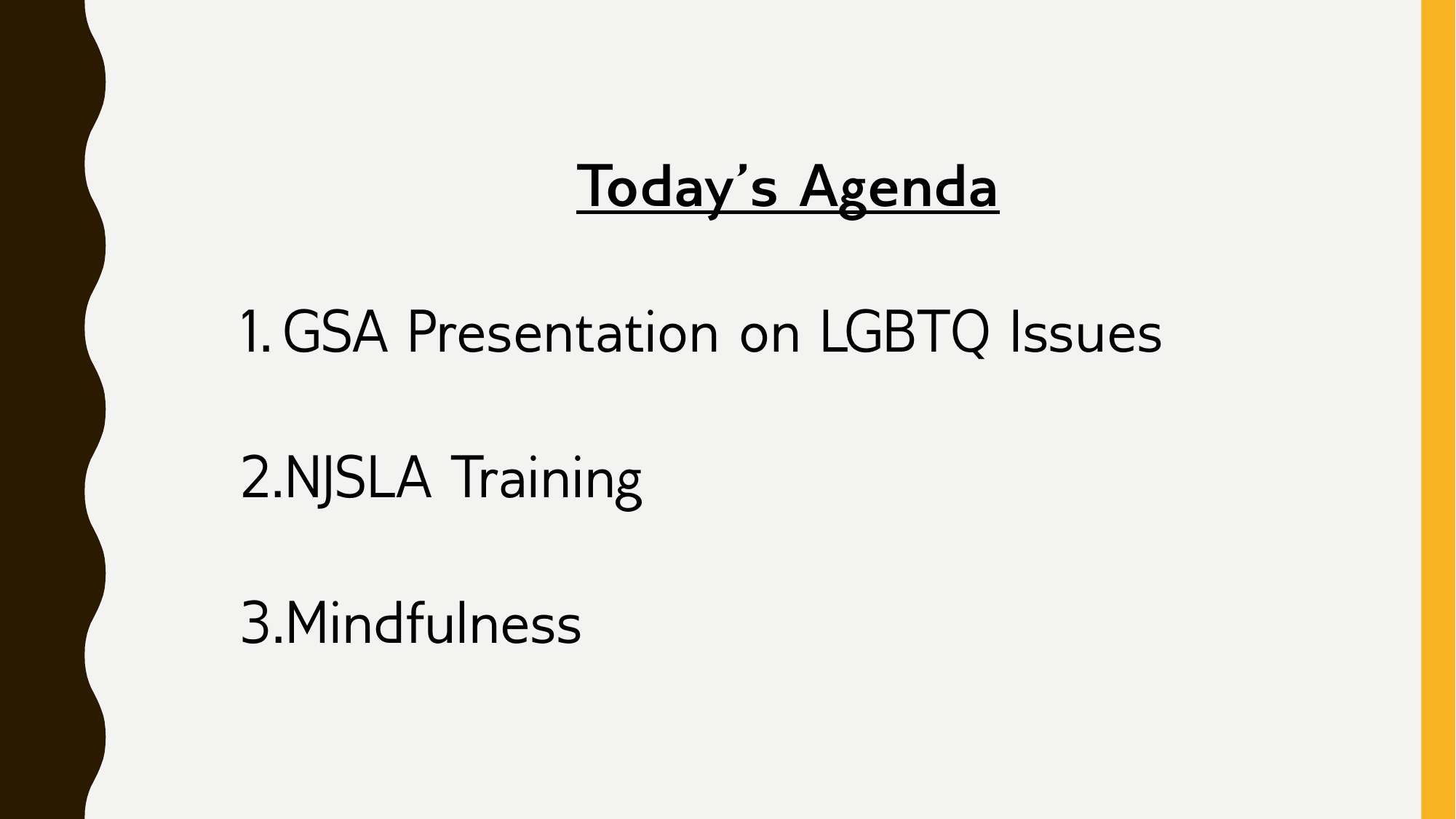

Today’s Agenda

GSA Presentation on LGBTQ Issues

NJSLA Training

Mindfulness